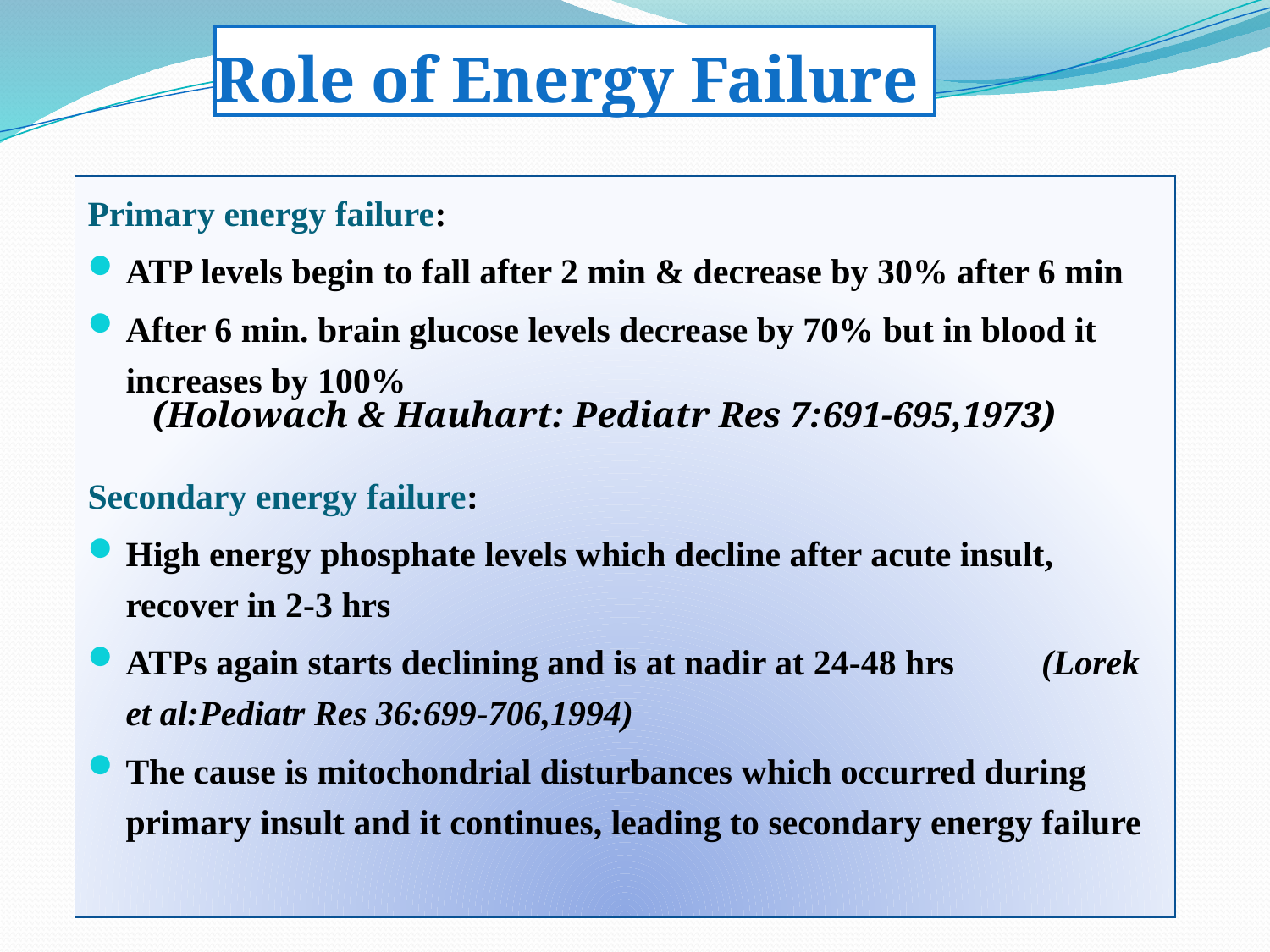

# Role of Energy Failure
Primary energy failure:
ATP levels begin to fall after 2 min & decrease by 30% after 6 min
After 6 min. brain glucose levels decrease by 70% but in blood it increases by 100%

Secondary energy failure:
High energy phosphate levels which decline after acute insult, recover in 2-3 hrs
ATPs again starts declining and is at nadir at 24-48 hrs 	   (Lorek et al:Pediatr Res 36:699-706,1994)
The cause is mitochondrial disturbances which occurred during primary insult and it continues, leading to secondary energy failure

(Holowach & Hauhart: Pediatr Res 7:691-695,1973)